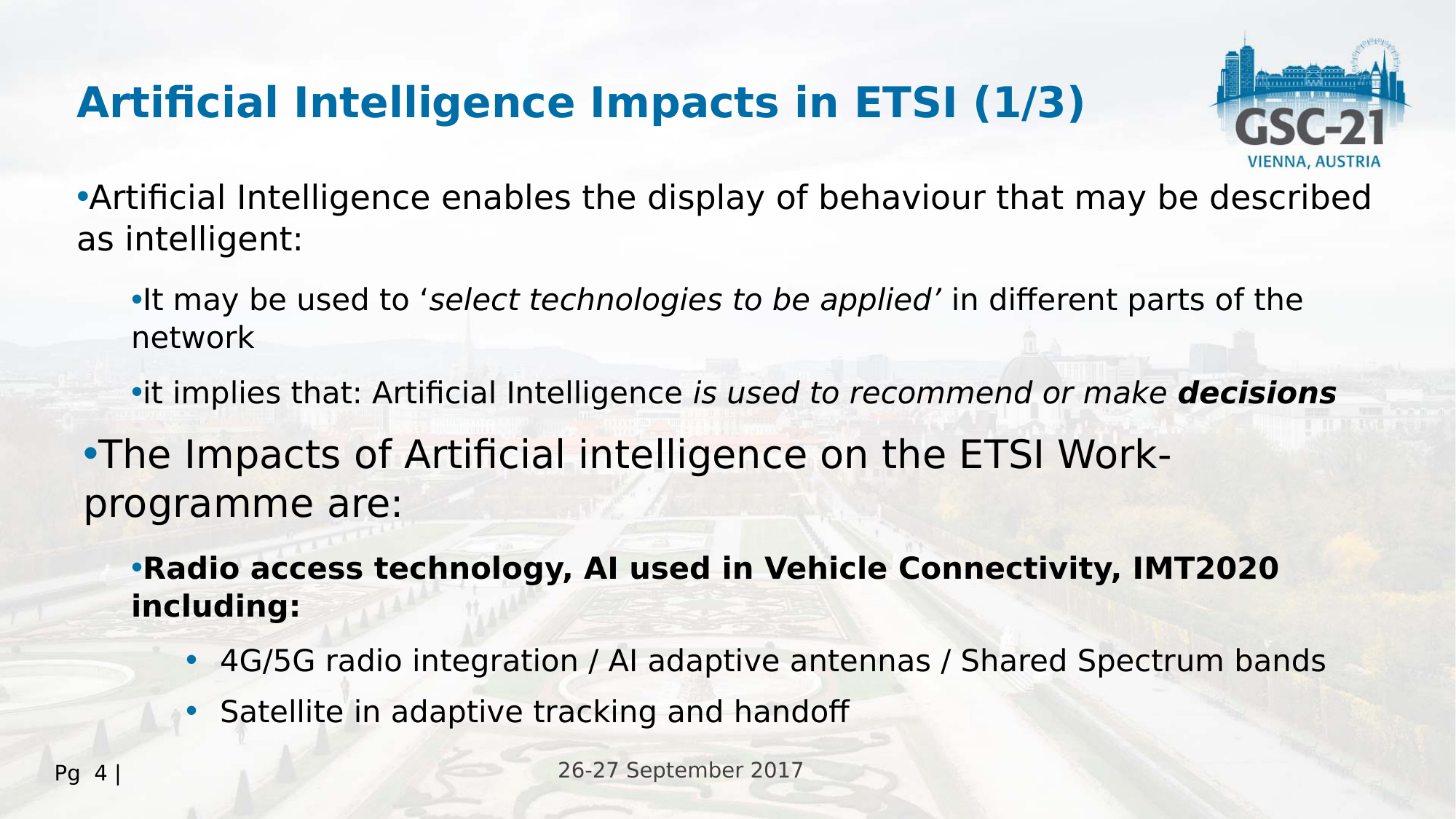

Artificial Intelligence Impacts in ETSI (1/3)
Artificial Intelligence enables the display of behaviour that may be described as intelligent:
It may be used to ‘select technologies to be applied’ in different parts of the network
it implies that: Artificial Intelligence is used to recommend or make decisions
The Impacts of Artificial intelligence on the ETSI Work-programme are:
Radio access technology, AI used in Vehicle Connectivity, IMT2020 including:
4G/5G radio integration / AI adaptive antennas / Shared Spectrum bands
Satellite in adaptive tracking and handoff
Pg  4 |